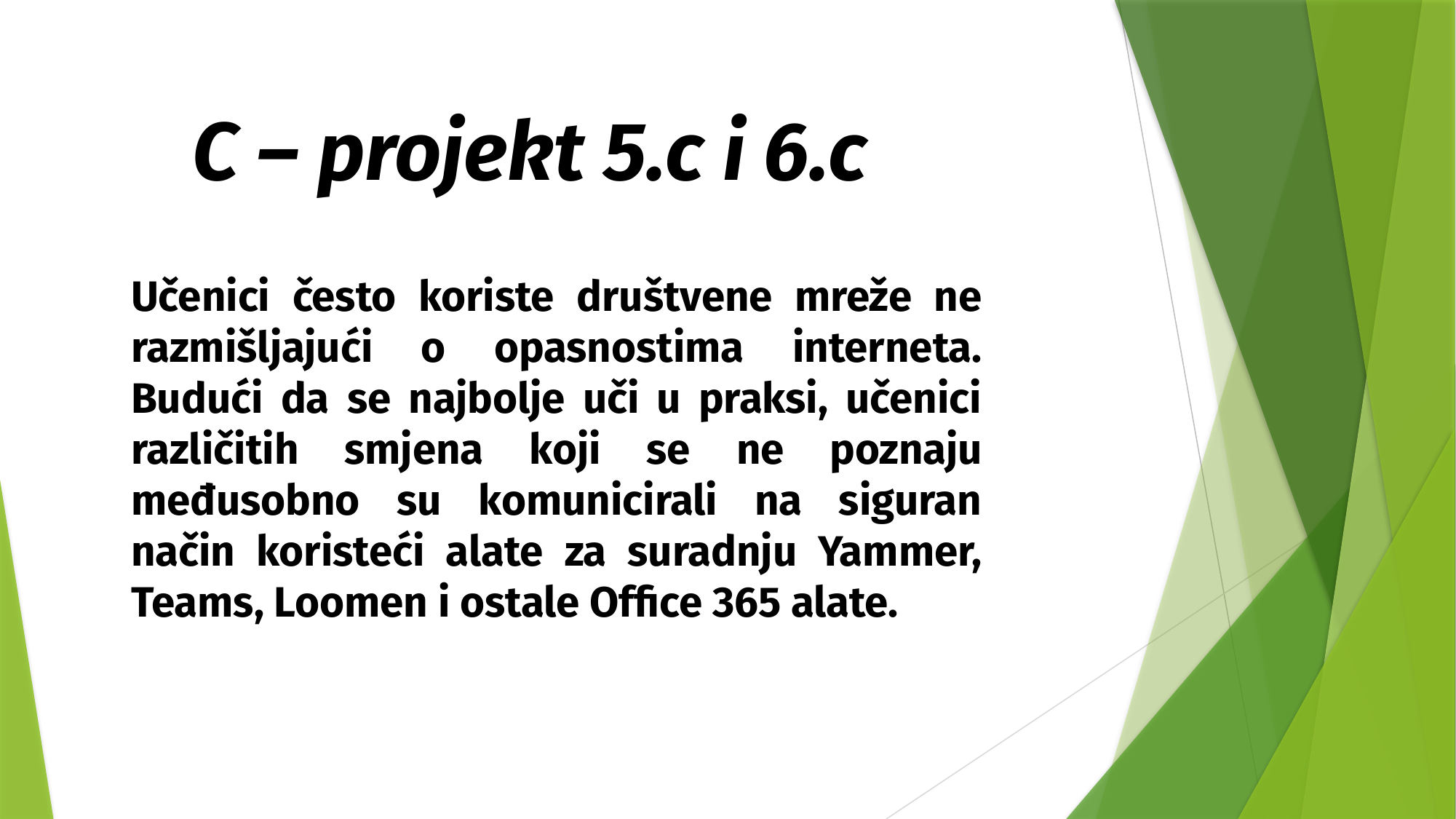

# C – projekt 5.c i 6.c

Učenici često koriste društvene mreže ne razmišljajući o opasnostima interneta. Budući da se najbolje uči u praksi, učenici različitih smjena koji se ne poznaju međusobno su komunicirali na siguran način koristeći alate za suradnju Yammer, Teams, Loomen i ostale Office 365 alate.